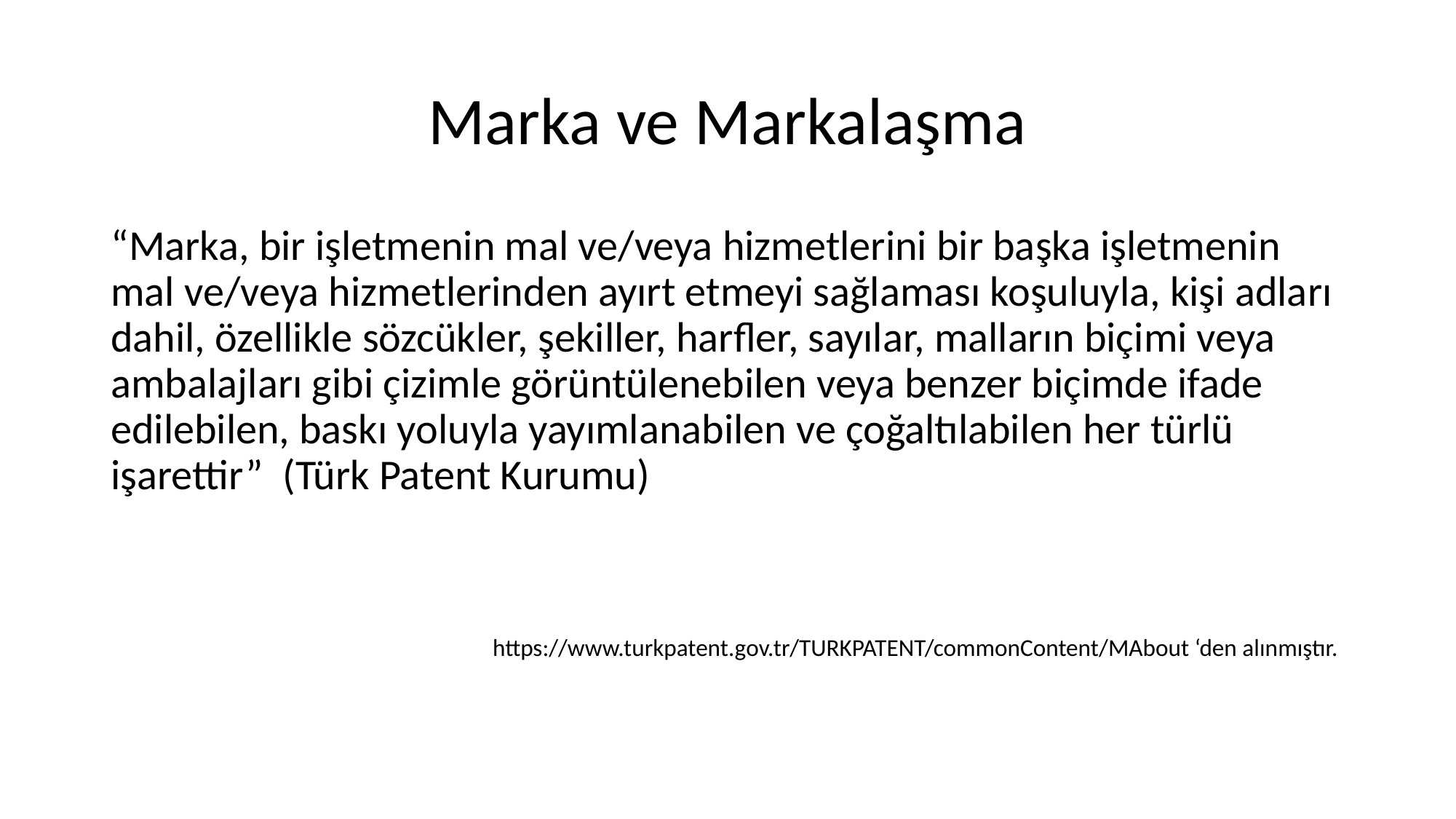

# Marka ve Markalaşma
“Marka, bir işletmenin mal ve/veya hizmetlerini bir başka işletmenin mal ve/veya hizmetlerinden ayırt etmeyi sağlaması koşuluyla, kişi adları dahil, özellikle sözcükler, şekiller, harfler, sayılar, malların biçimi veya ambalajları gibi çizimle görüntülenebilen veya benzer biçimde ifade edilebilen, baskı yoluyla yayımlanabilen ve çoğaltılabilen her türlü işarettir”  (Türk Patent Kurumu)

https://www.turkpatent.gov.tr/TURKPATENT/commonContent/MAbout ‘den alınmıştır.